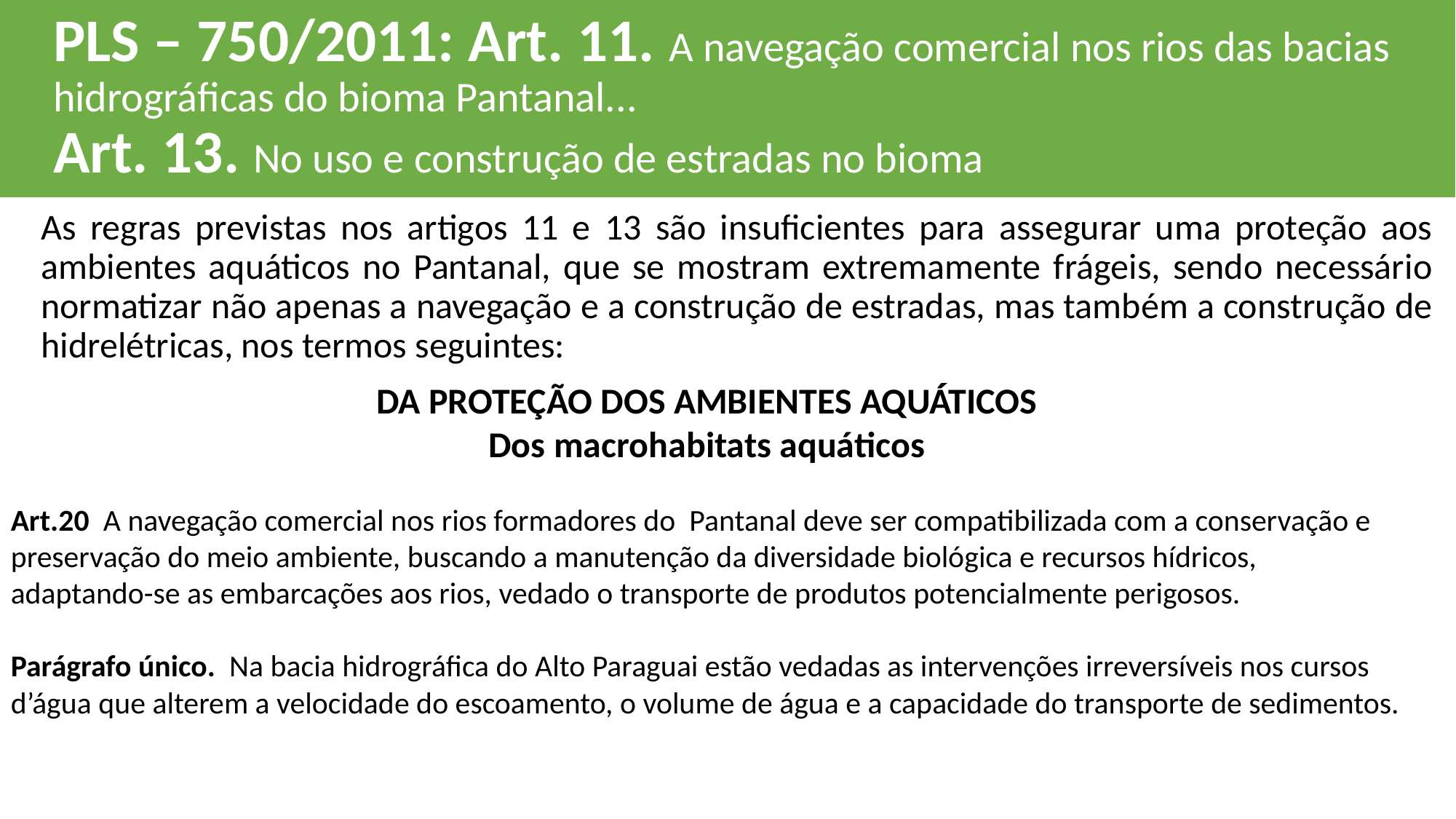

# PLS – 750/2011: Art. 11. A navegação comercial nos rios das bacias hidrográficas do bioma Pantanal... Art. 13. No uso e construção de estradas no bioma
As regras previstas nos artigos 11 e 13 são insuficientes para assegurar uma proteção aos ambientes aquáticos no Pantanal, que se mostram extremamente frágeis, sendo necessário normatizar não apenas a navegação e a construção de estradas, mas também a construção de hidrelétricas, nos termos seguintes:

DA PROTEÇÃO DOS AMBIENTES AQUÁTICOS
Dos macrohabitats aquáticos

Art.20  A navegação comercial nos rios formadores do  Pantanal deve ser compatibilizada com a conservação e preservação do meio ambiente, buscando a manutenção da diversidade biológica e recursos hídricos, adaptando-se as embarcações aos rios, vedado o transporte de produtos potencialmente perigosos.

Parágrafo único.  Na bacia hidrográfica do Alto Paraguai estão vedadas as intervenções irreversíveis nos cursos d’água que alterem a velocidade do escoamento, o volume de água e a capacidade do transporte de sedimentos.